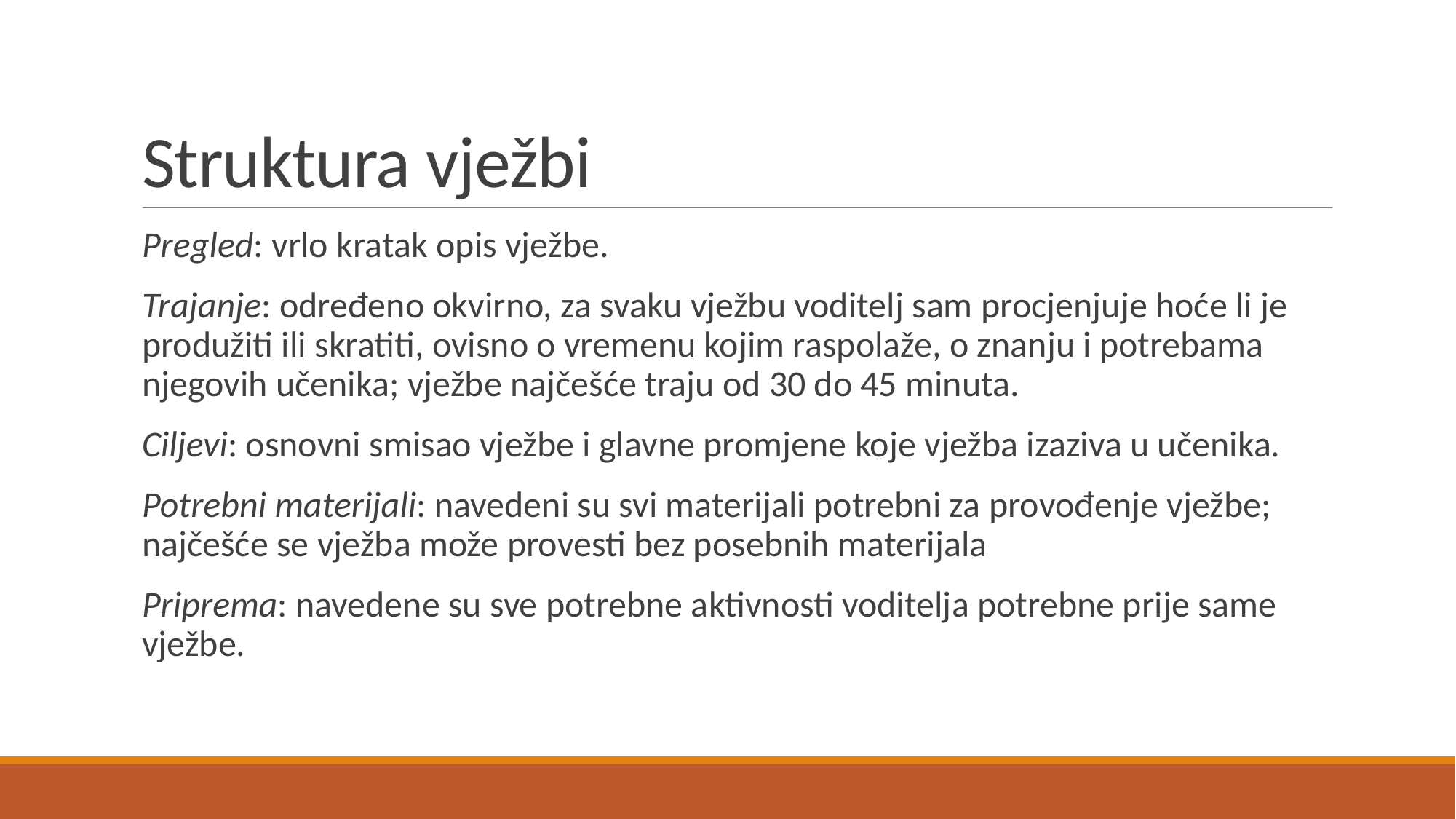

# Struktura vježbi
Pregled: vrlo kratak opis vježbe.
Trajanje: određeno okvirno, za svaku vježbu voditelj sam procjenjuje hoće li je produžiti ili skratiti, ovisno o vremenu kojim raspolaže, o znanju i potrebama njegovih učenika; vježbe najčešće traju od 30 do 45 minuta.
Ciljevi: osnovni smisao vježbe i glavne promjene koje vježba izaziva u učenika.
Potrebni materijali: navedeni su svi materijali potrebni za provođenje vježbe; najčešće se vježba može provesti bez posebnih materijala
Priprema: navedene su sve potrebne aktivnosti voditelja potrebne prije same vježbe.